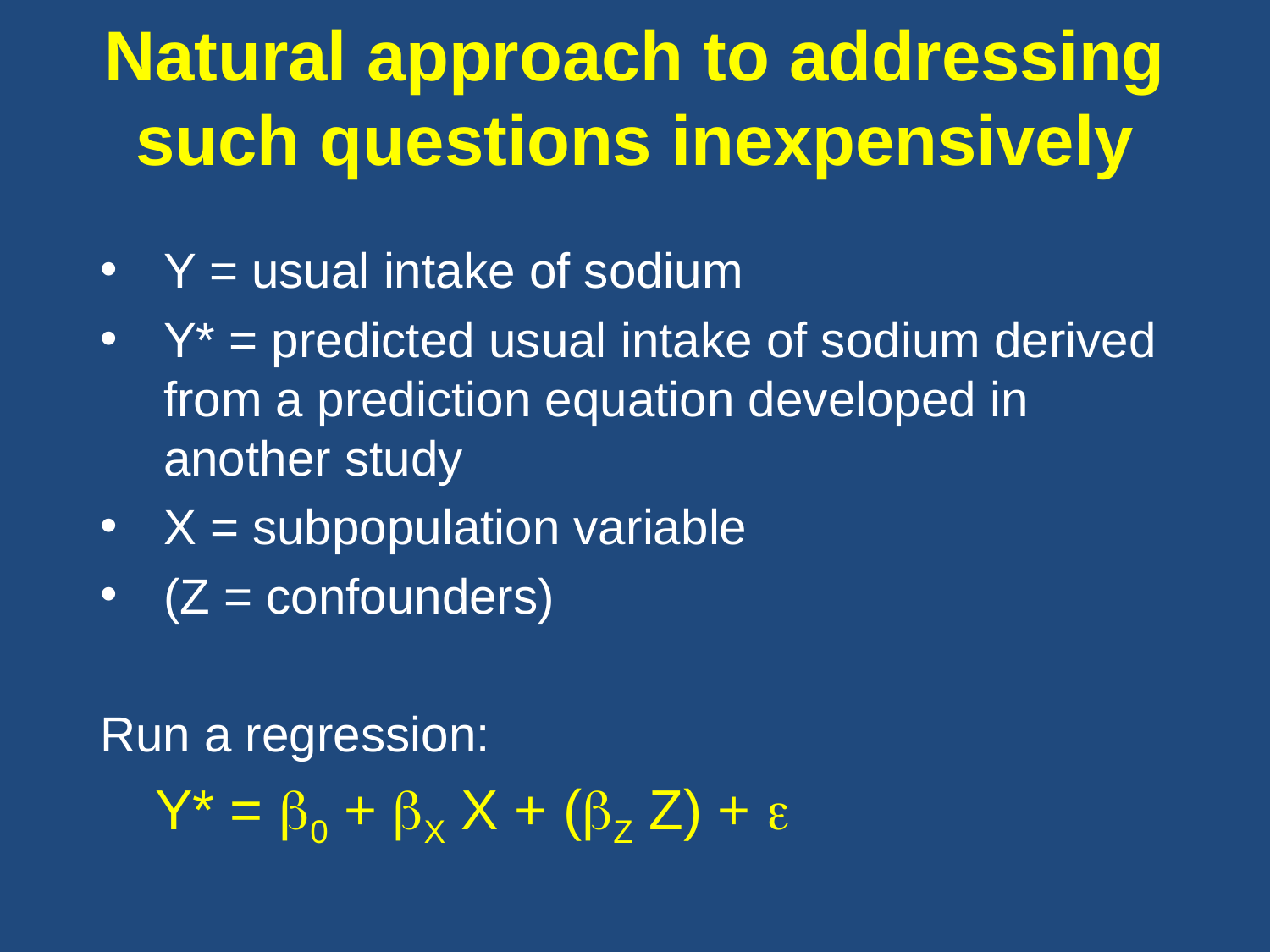

# Natural approach to addressing such questions inexpensively
Y = usual intake of sodium
Y* = predicted usual intake of sodium derived from a prediction equation developed in another study
X = subpopulation variable
(Z = confounders)

Run a regression:
    Y* = β0 + βX X + (βZ Z) + ε